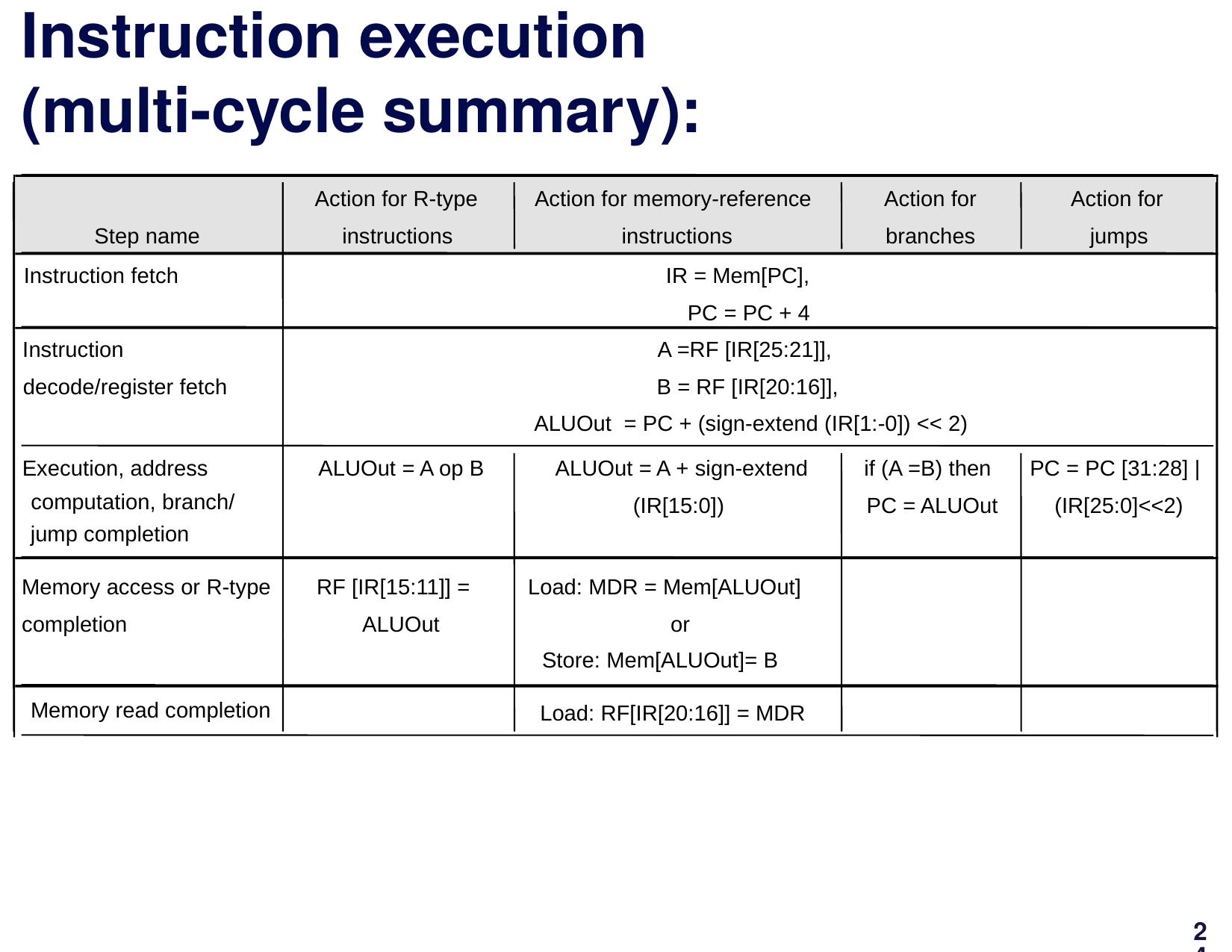

# Instruction execution (multi-cycle summary):

Action for R-type
Action for memory-reference
Action for
Action for
Step name
instructions
instructions
branches
jumps

Instruction fetch
IR = Mem[PC],
PC = PC + 4

Instruction
A =RF [IR[25:21]],
decode/register fetch
B = RF [IR[20:16]],
ALUOut  = PC + (sign-extend (IR[1:-0]) << 2)

Execution, address
ALUOut = A op B
ALUOut = A + sign-extend
if (A =B) then
PC = PC [31:28] |
computation, branch/
(IR[15:0])
PC = ALUOut
(IR[25:0]<<2)
jump completion

Memory access or R-type
RF [IR[15:11]] =
Load: MDR = Mem[ALUOut]
completion
ALUOut
or
Store: Mem[ALUOut]= B

Memory read completion
Load: RF[IR[20:16]] = MDR

24